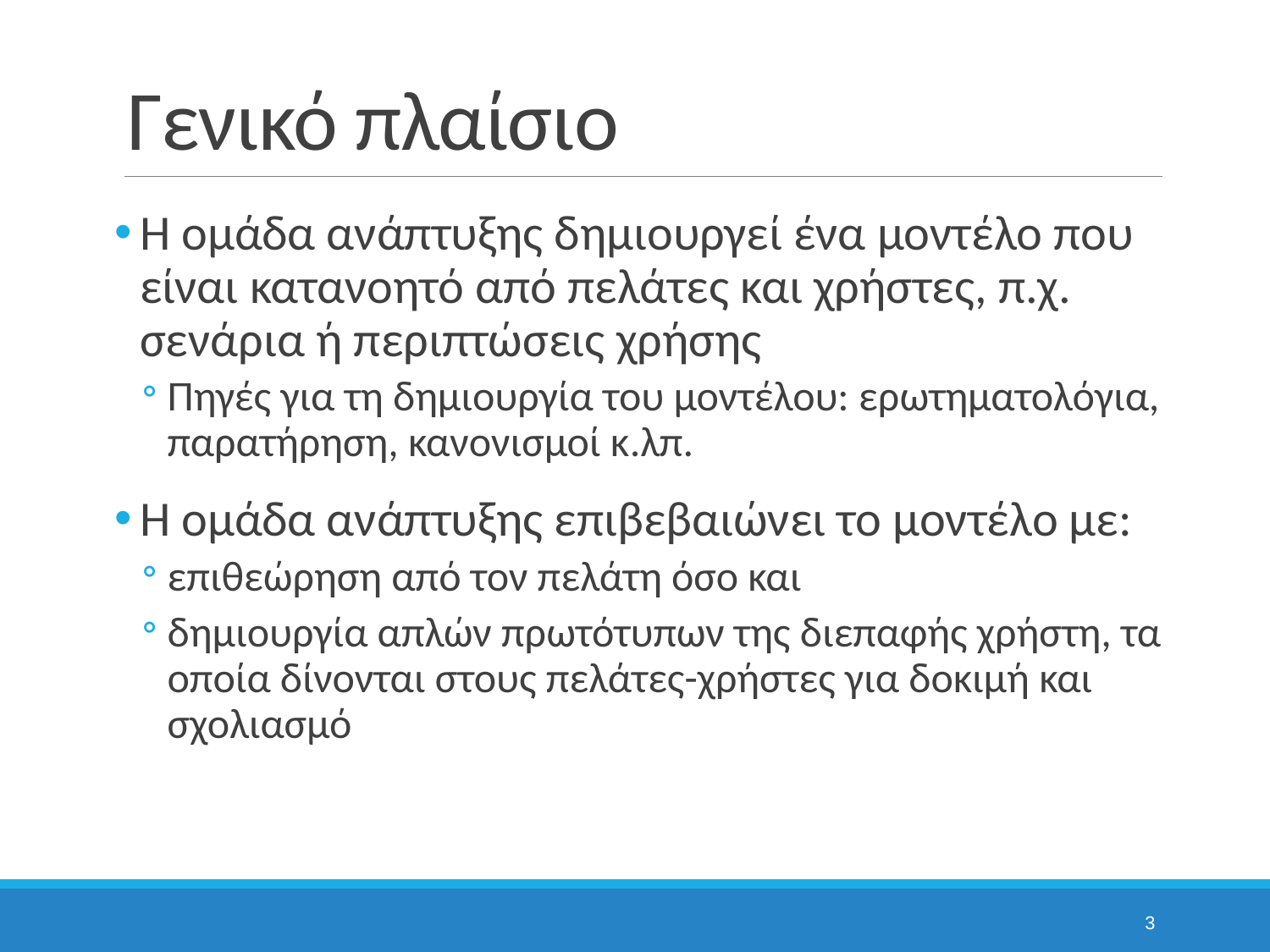

# Γενικό πλαίσιο
Η ομάδα ανάπτυξης δημιουργεί ένα μοντέλο που είναι κατανοητό από πελάτες και χρήστες, π.χ. σενάρια ή περιπτώσεις χρήσης
Πηγές για τη δημιουργία του μοντέλου: ερωτηματολόγια, παρατήρηση, κανονισμοί κ.λπ.
Η ομάδα ανάπτυξης επιβεβαιώνει το μοντέλο με:
επιθεώρηση από τον πελάτη όσο και
δημιουργία απλών πρωτότυπων της διεπαφής χρήστη, τα οποία δίνονται στους πελάτες-χρήστες για δοκιμή και σχολιασμό
3